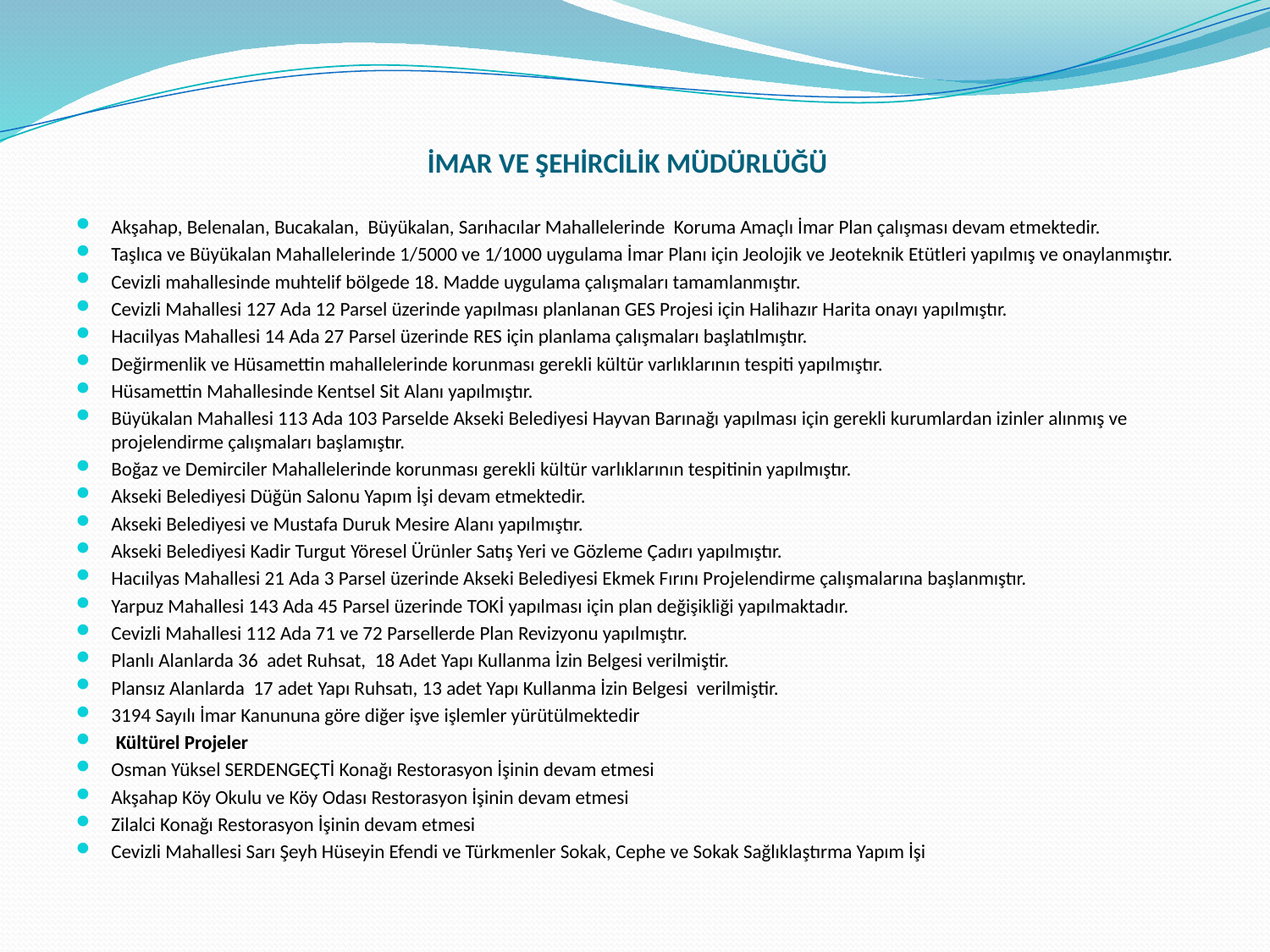

# İMAR VE ŞEHİRCİLİK MÜDÜRLÜĞÜ
Akşahap, Belenalan, Bucakalan,  Büyükalan, Sarıhacılar Mahallelerinde  Koruma Amaçlı İmar Plan çalışması devam etmektedir.
Taşlıca ve Büyükalan Mahallelerinde 1/5000 ve 1/1000 uygulama İmar Planı için Jeolojik ve Jeoteknik Etütleri yapılmış ve onaylanmıştır.
Cevizli mahallesinde muhtelif bölgede 18. Madde uygulama çalışmaları tamamlanmıştır.
Cevizli Mahallesi 127 Ada 12 Parsel üzerinde yapılması planlanan GES Projesi için Halihazır Harita onayı yapılmıştır.
Hacıilyas Mahallesi 14 Ada 27 Parsel üzerinde RES için planlama çalışmaları başlatılmıştır.
Değirmenlik ve Hüsamettin mahallelerinde korunması gerekli kültür varlıklarının tespiti yapılmıştır.
Hüsamettin Mahallesinde Kentsel Sit Alanı yapılmıştır.
Büyükalan Mahallesi 113 Ada 103 Parselde Akseki Belediyesi Hayvan Barınağı yapılması için gerekli kurumlardan izinler alınmış ve projelendirme çalışmaları başlamıştır.
Boğaz ve Demirciler Mahallelerinde korunması gerekli kültür varlıklarının tespitinin yapılmıştır.
Akseki Belediyesi Düğün Salonu Yapım İşi devam etmektedir.
Akseki Belediyesi ve Mustafa Duruk Mesire Alanı yapılmıştır.
Akseki Belediyesi Kadir Turgut Yöresel Ürünler Satış Yeri ve Gözleme Çadırı yapılmıştır.
Hacıilyas Mahallesi 21 Ada 3 Parsel üzerinde Akseki Belediyesi Ekmek Fırını Projelendirme çalışmalarına başlanmıştır.
Yarpuz Mahallesi 143 Ada 45 Parsel üzerinde TOKİ yapılması için plan değişikliği yapılmaktadır.
Cevizli Mahallesi 112 Ada 71 ve 72 Parsellerde Plan Revizyonu yapılmıştır.
Planlı Alanlarda 36  adet Ruhsat,  18 Adet Yapı Kullanma İzin Belgesi verilmiştir.
Plansız Alanlarda  17 adet Yapı Ruhsatı, 13 adet Yapı Kullanma İzin Belgesi  verilmiştir.
3194 Sayılı İmar Kanununa göre diğer işve işlemler yürütülmektedir
 Kültürel Projeler
Osman Yüksel SERDENGEÇTİ Konağı Restorasyon İşinin devam etmesi
Akşahap Köy Okulu ve Köy Odası Restorasyon İşinin devam etmesi
Zilalci Konağı Restorasyon İşinin devam etmesi
Cevizli Mahallesi Sarı Şeyh Hüseyin Efendi ve Türkmenler Sokak, Cephe ve Sokak Sağlıklaştırma Yapım İşi